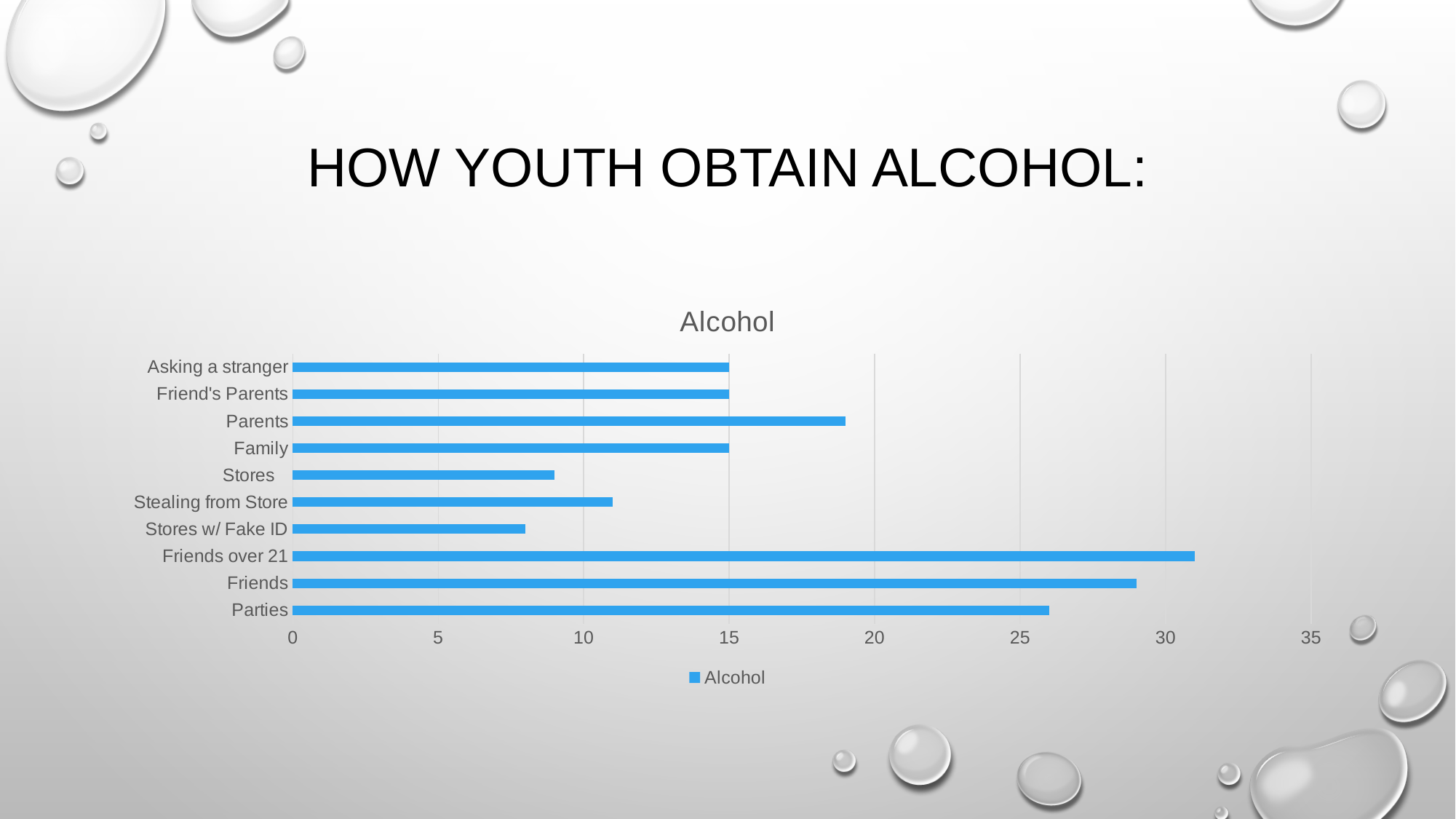

# How youth obtain alcohol:

### Chart:

| Category | Alcohol |
|---|---|
| Parties | 26.0 |
| Friends | 29.0 |
| Friends over 21 | 31.0 |
| Stores w/ Fake ID | 8.0 |
| Stealing from Store | 11.0 |
| Stores    | 9.0 |
| Family | 15.0 |
| Parents | 19.0 |
| Friend's Parents | 15.0 |
| Asking a stranger | 15.0 |